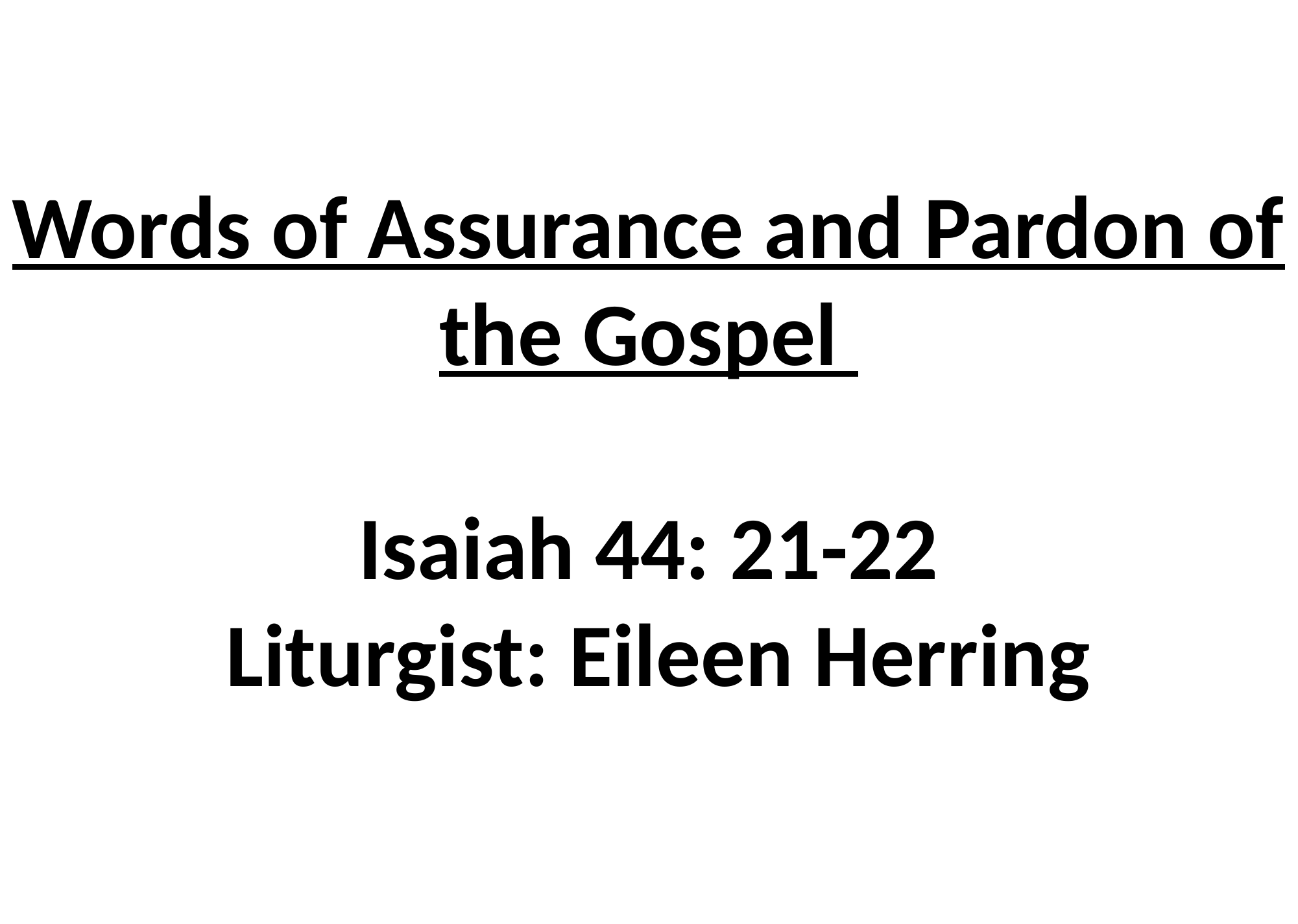

# Words of Assurance and Pardon of the Gospel Isaiah 44: 21-22 Liturgist: Eileen Herring